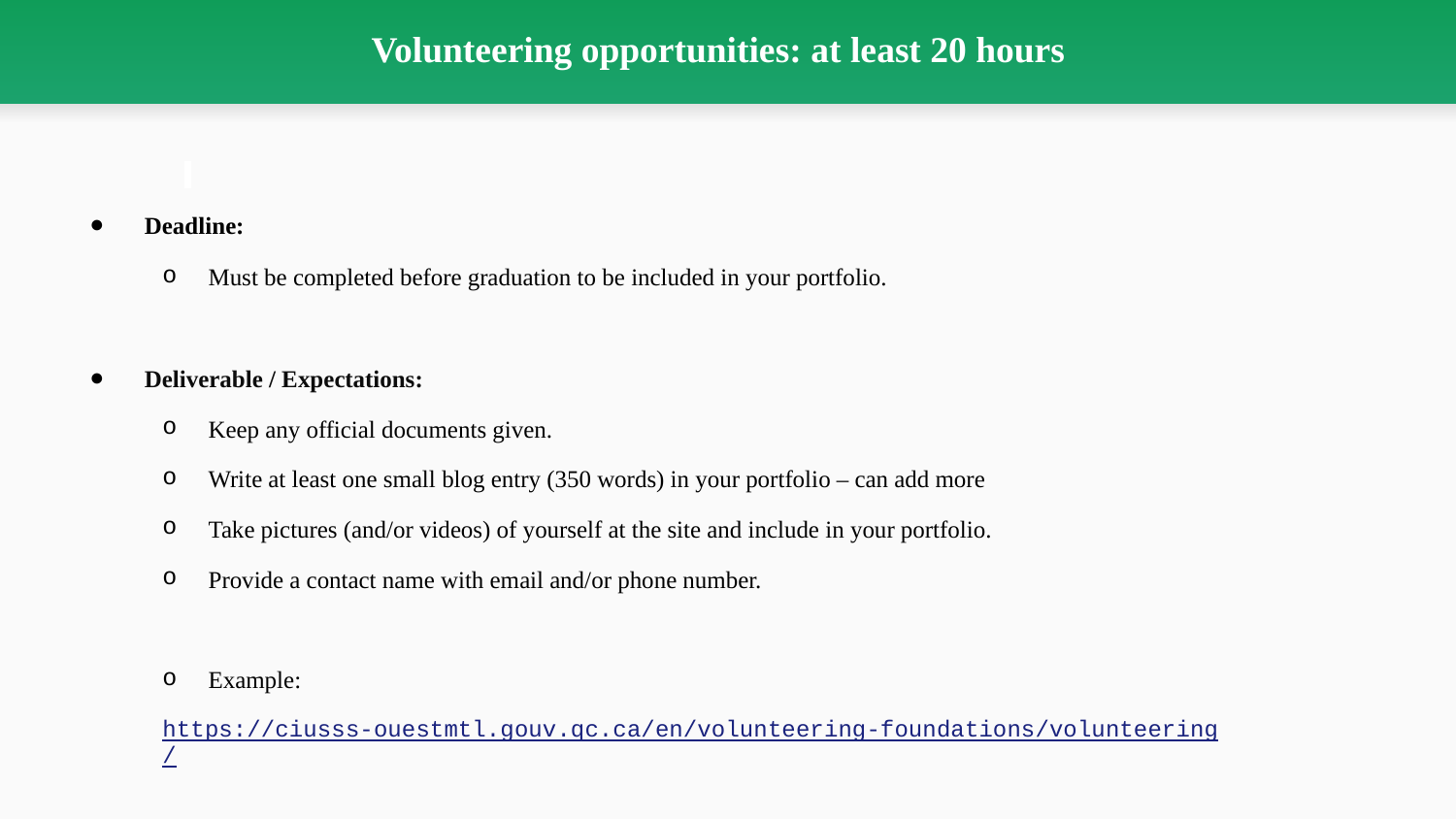

# Volunteering opportunities: at least 20 hours

Deadline:
Must be completed before graduation to be included in your portfolio.

Deliverable / Expectations:
Keep any official documents given.
Write at least one small blog entry (350 words) in your portfolio – can add more
Take pictures (and/or videos) of yourself at the site and include in your portfolio.
Provide a contact name with email and/or phone number.

Example:
https://ciusss-ouestmtl.gouv.qc.ca/en/volunteering-foundations/volunteering/